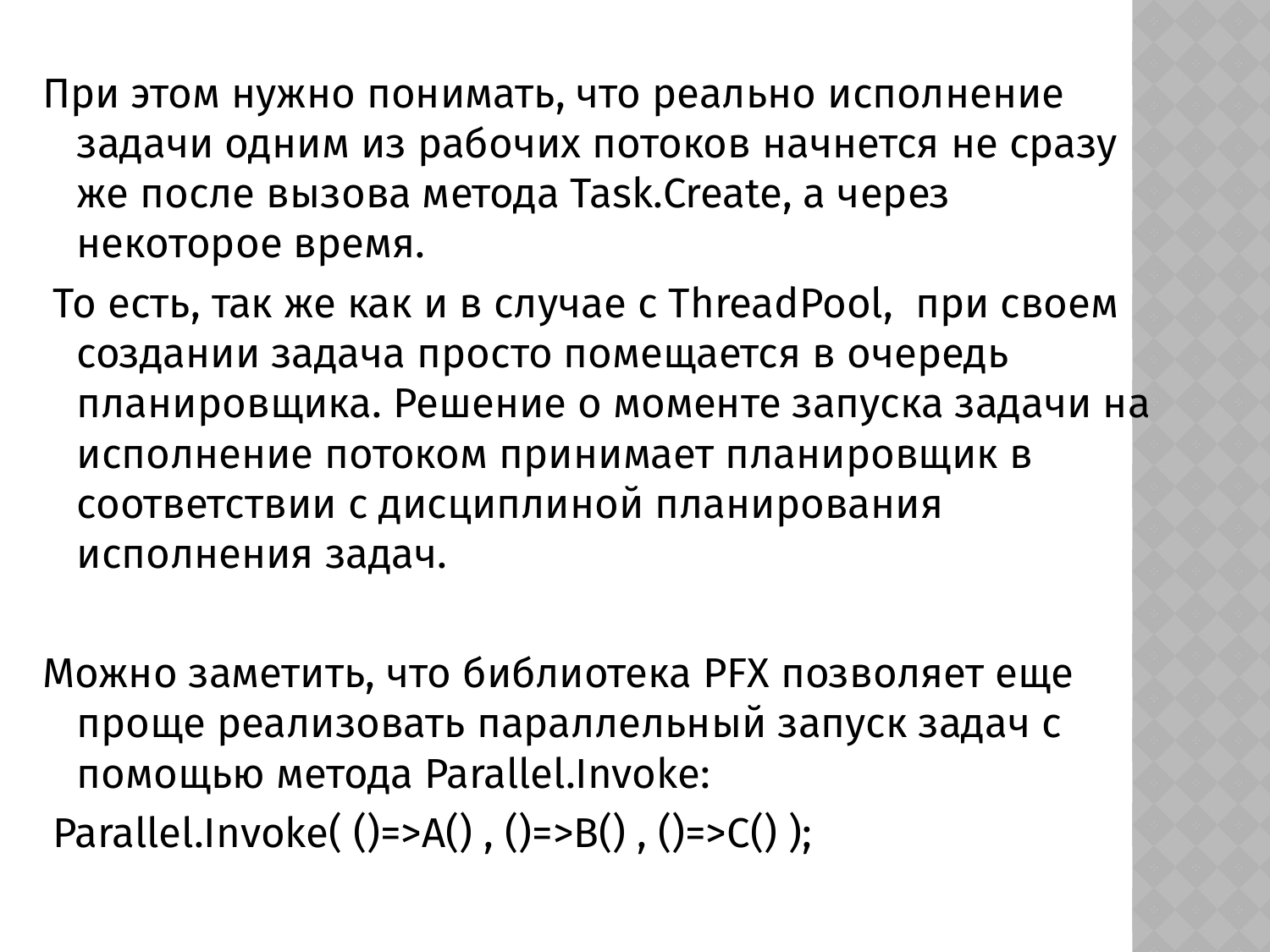

При этом нужно понимать, что реально исполнение задачи одним из рабочих потоков начнется не сразу же после вызова метода Task.Create, а через некоторое время.
 То есть, так же как и в случае с ThreadPool,  при своем создании задача просто помещается в очередь планировщика. Решение о моменте запуска задачи на исполнение потоком принимает планировщик в соответствии с дисциплиной планирования исполнения задач.

Можно заметить, что библиотека PFX позволяет еще проще реализовать параллельный запуск задач с помощью метода Parallel.Invoke:
 Parallel.Invoke( ()=>A() , ()=>B() , ()=>C() );